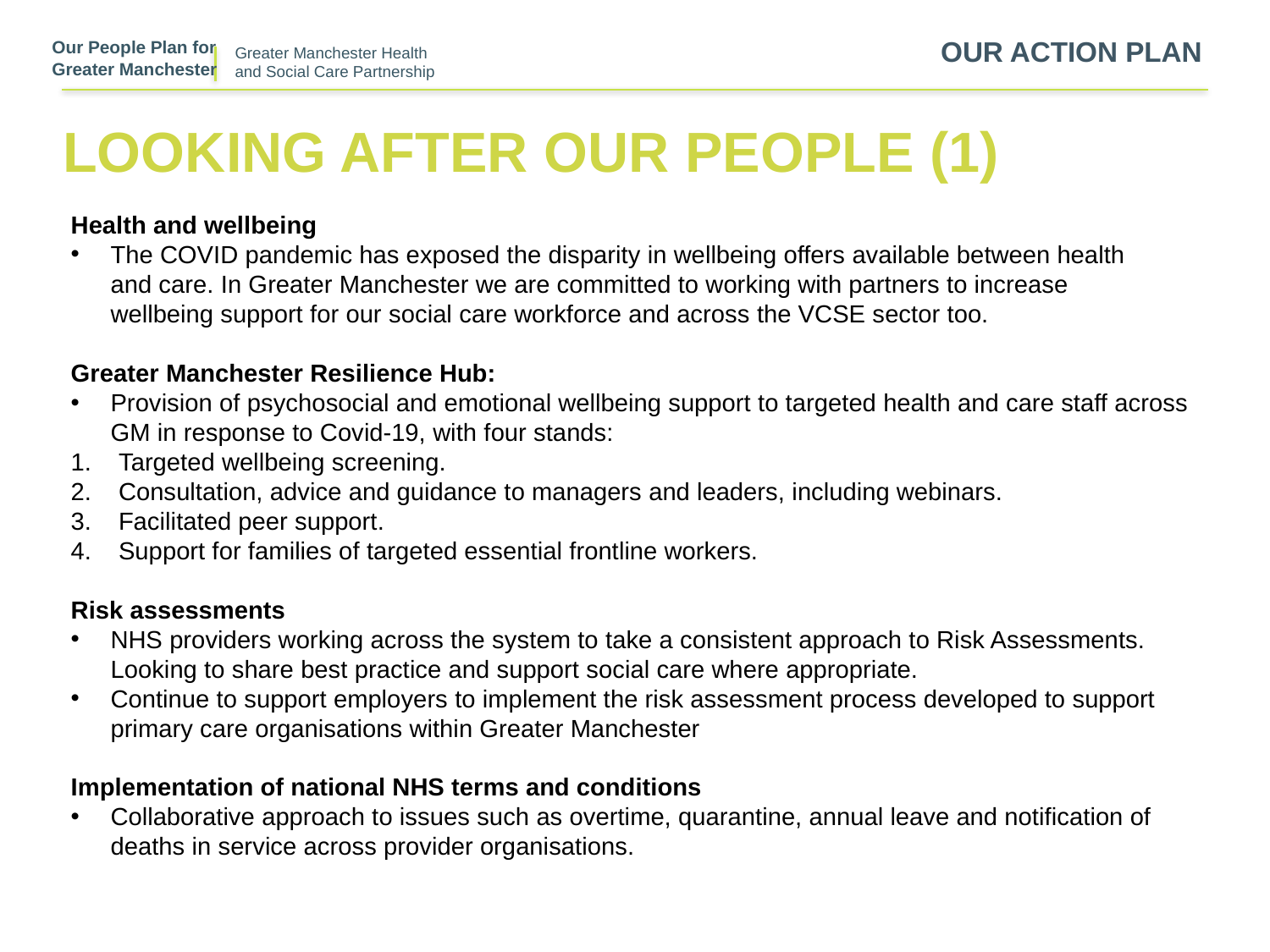

Our People Plan for
Greater Manchester
Our action plan
Looking after our people (1)
Health and wellbeing
The COVID pandemic has exposed the disparity in wellbeing offers available between health and care. In Greater Manchester we are committed to working with partners to increase wellbeing support for our social care workforce and across the VCSE sector too.

Greater Manchester Resilience Hub:
Provision of psychosocial and emotional wellbeing support to targeted health and care staff across GM in response to Covid-19, with four stands:
Targeted wellbeing screening.
Consultation, advice and guidance to managers and leaders, including webinars.
Facilitated peer support.
Support for families of targeted essential frontline workers.

Risk assessments
NHS providers working across the system to take a consistent approach to Risk Assessments. Looking to share best practice and support social care where appropriate.
Continue to support employers to implement the risk assessment process developed to support primary care organisations within Greater Manchester

Implementation of national NHS terms and conditions
Collaborative approach to issues such as overtime, quarantine, annual leave and notification of deaths in service across provider organisations.